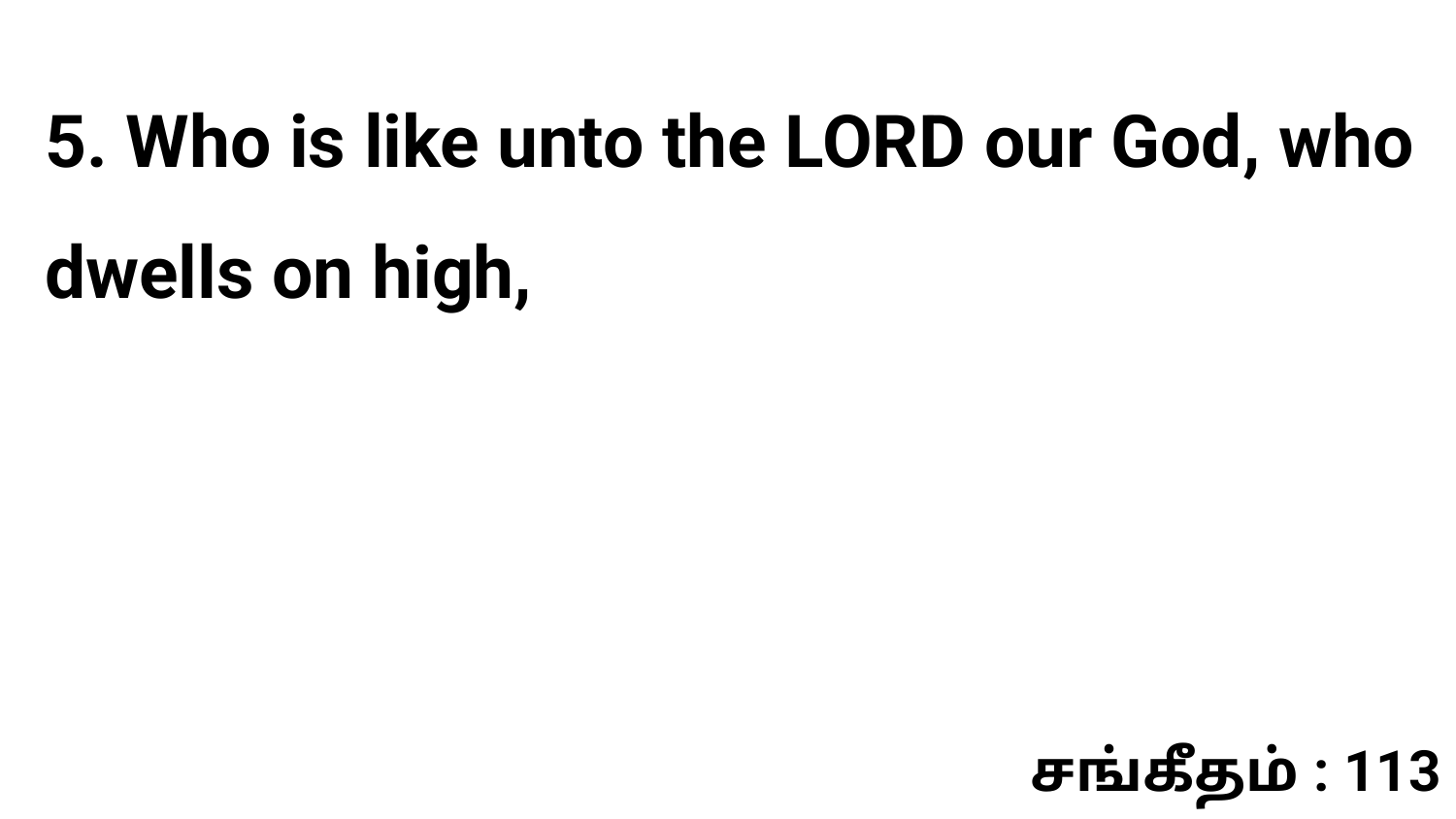

5. Who is like unto the LORD our God, who dwells on high,
சங்கீதம் : 113